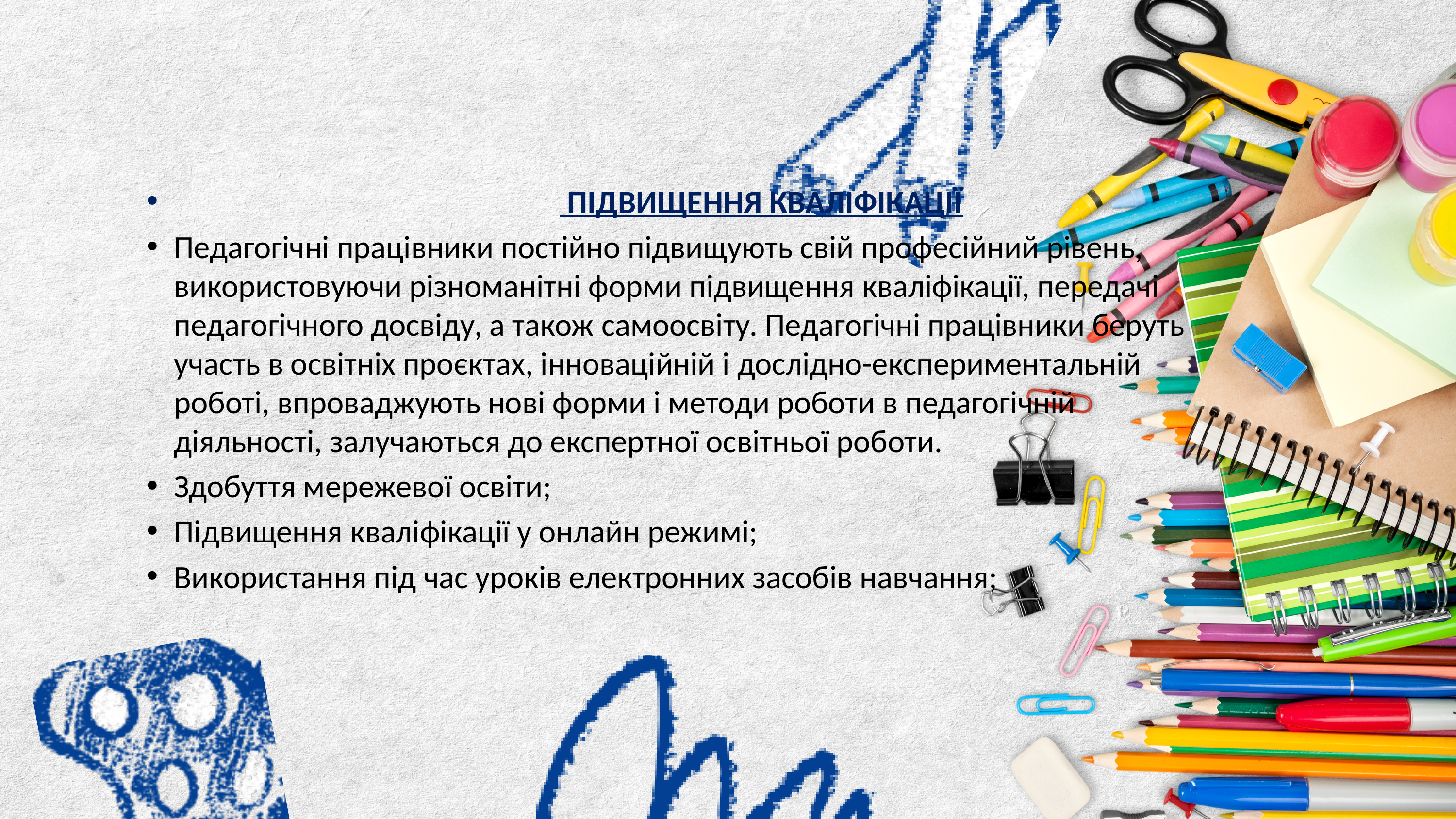

ПІДВИЩЕННЯ КВАЛІФІКАЦІЇ
Педагогічні працівники постійно підвищують свій професійний рівень, використовуючи різноманітні форми підвищення кваліфікації, передачі педагогічного досвіду, а також самоосвіту. Педагогічні працівники беруть участь в освітніх проєктах, інноваційній і дослідно-експериментальній роботі, впроваджують нові форми і методи роботи в педагогічній діяльності, залучаються до експертної освітньої роботи.
Здобуття мережевої освіти;
Підвищення кваліфікації у онлайн режимі;
Використання під час уроків електронних засобів навчання;